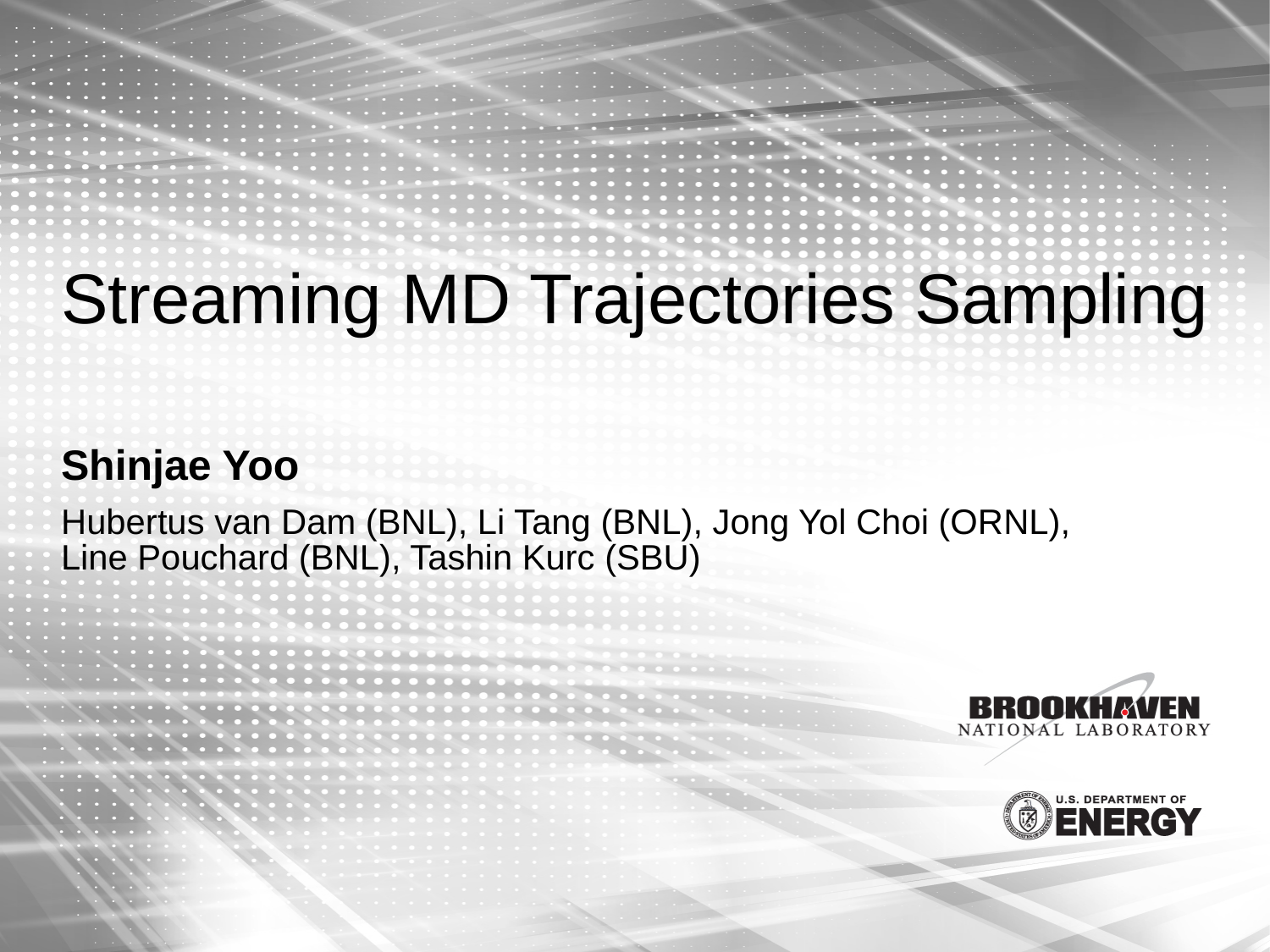

# Streaming MD Trajectories Sampling
Shinjae Yoo
Hubertus van Dam (BNL), Li Tang (BNL), Jong Yol Choi (ORNL),
Line Pouchard (BNL), Tashin Kurc (SBU)